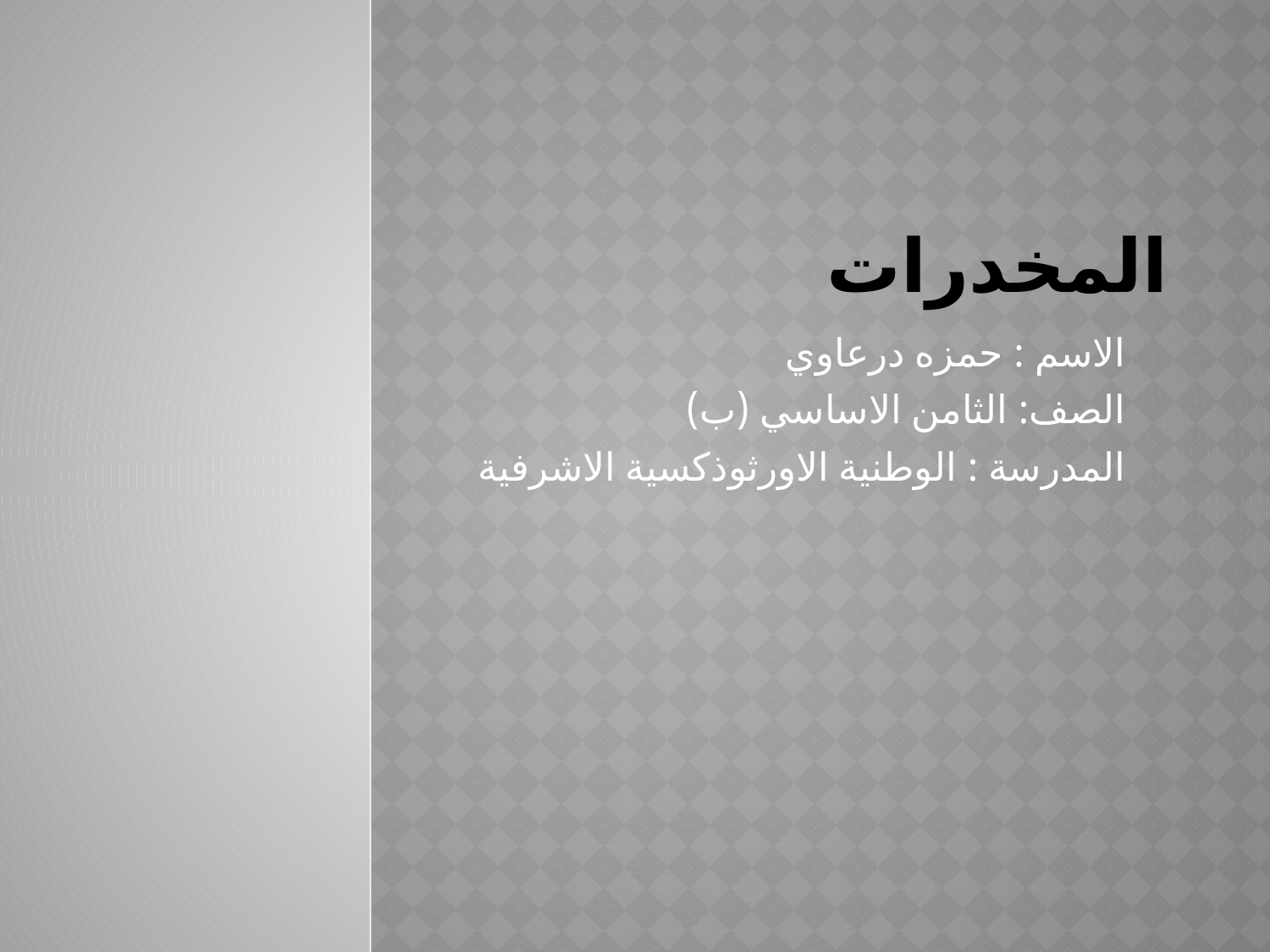

# المخدرات
الاسم : حمزه درعاوي
الصف: الثامن الاساسي (ب)
المدرسة : الوطنية الاورثوذكسية الاشرفية